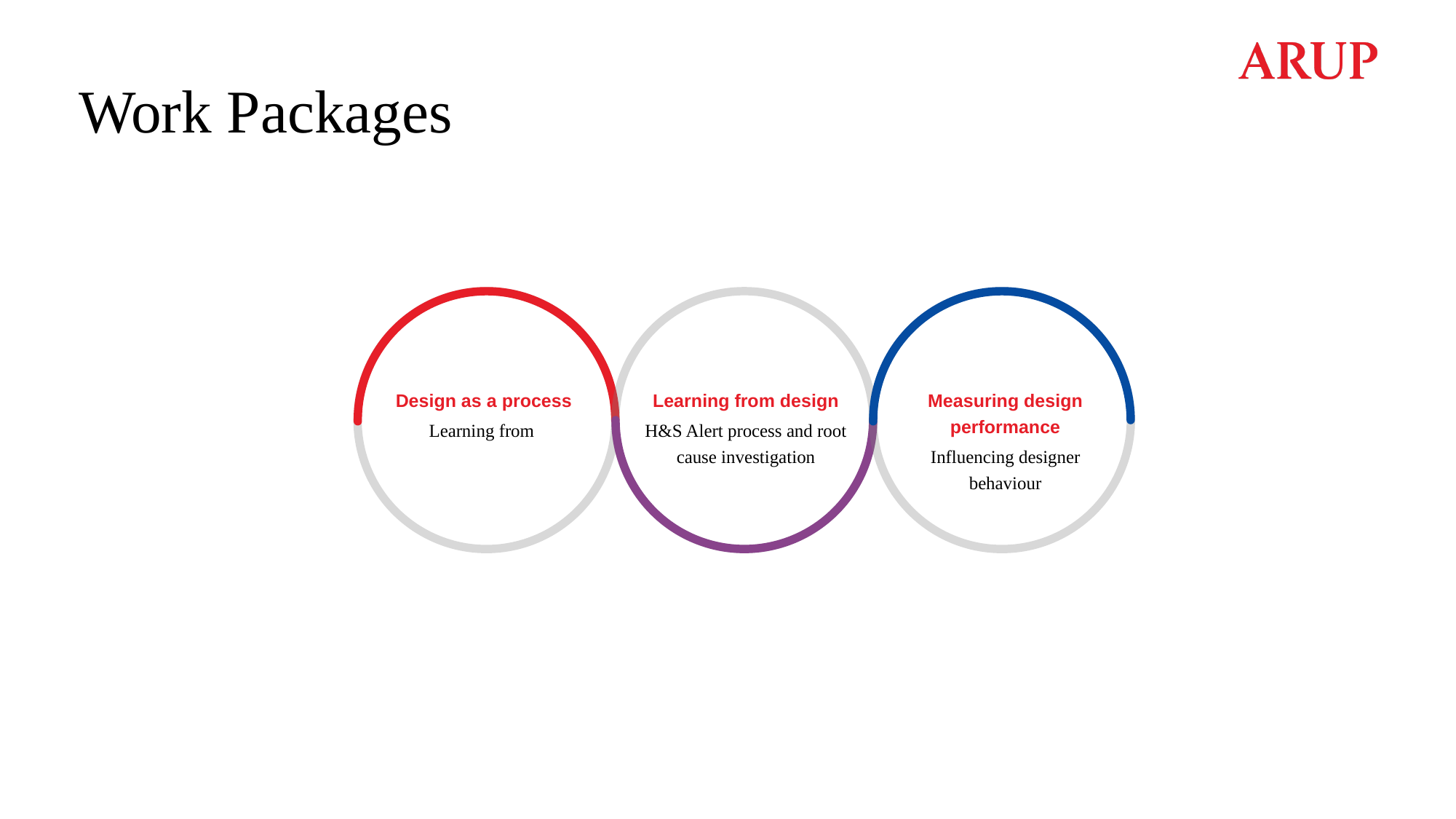

# Work Packages

Design as a process
Learning from
Learning from design
H&S Alert process and root cause investigation
Measuring design performance
Influencing designer behaviour